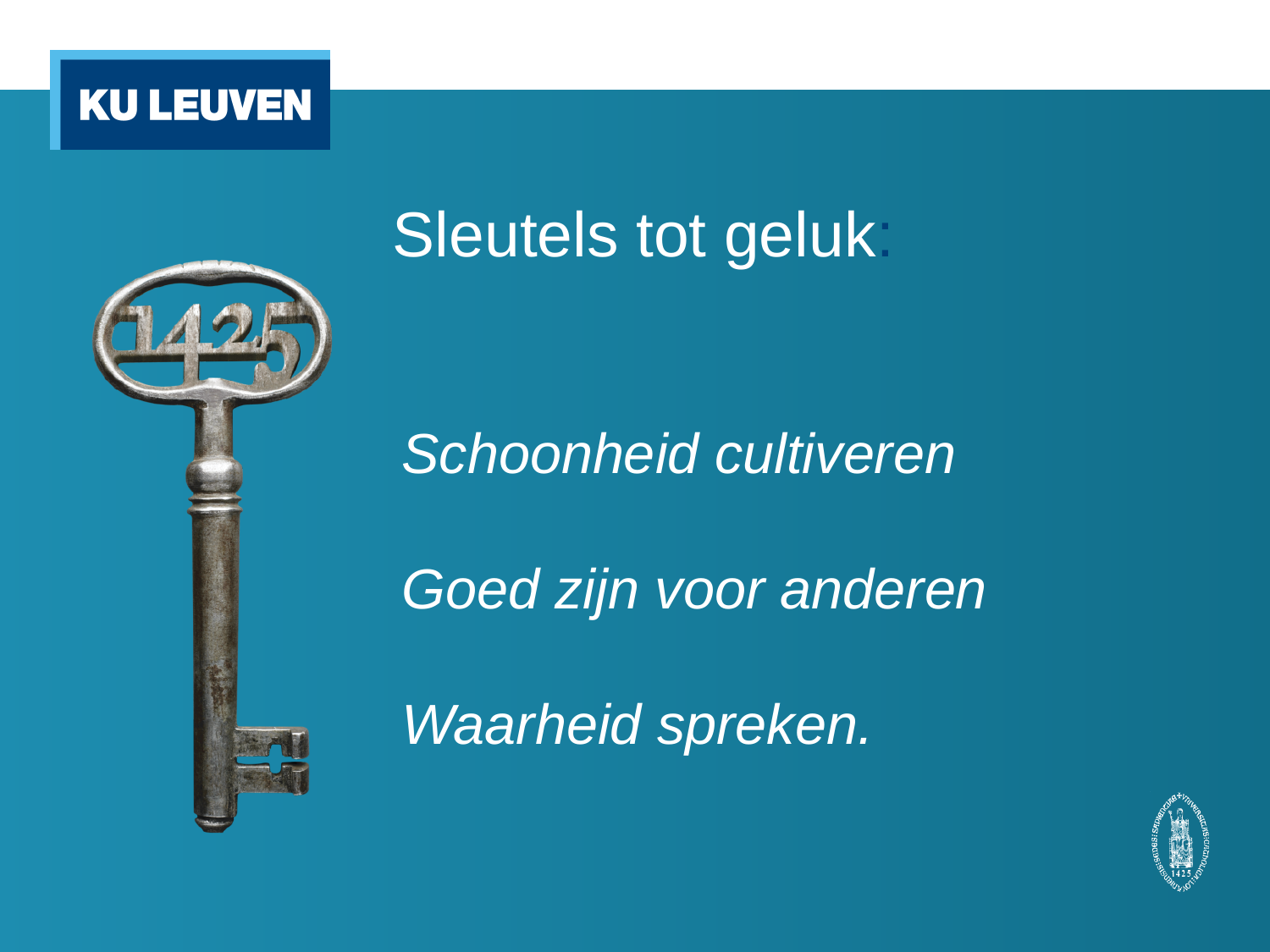

# Sleutels tot geluk:
Schoonheid cultiveren

Goed zijn voor anderen

Waarheid spreken.